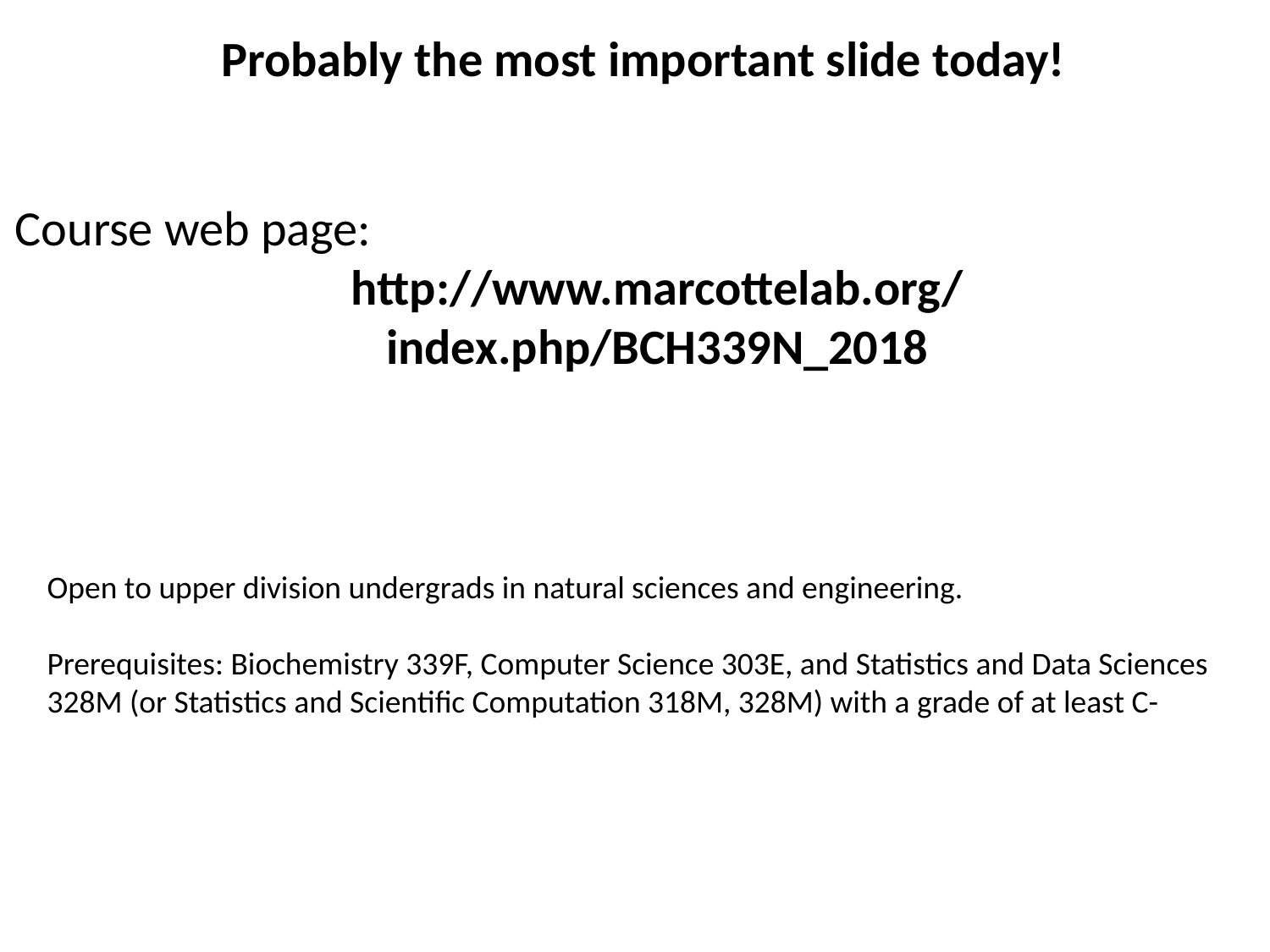

Probably the most important slide today!
Course web page:
http://www.marcottelab.org/
index.php/BCH339N_2018
Open to upper division undergrads in natural sciences and engineering.

Prerequisites: Biochemistry 339F, Computer Science 303E, and Statistics and Data Sciences 328M (or Statistics and Scientific Computation 318M, 328M) with a grade of at least C-